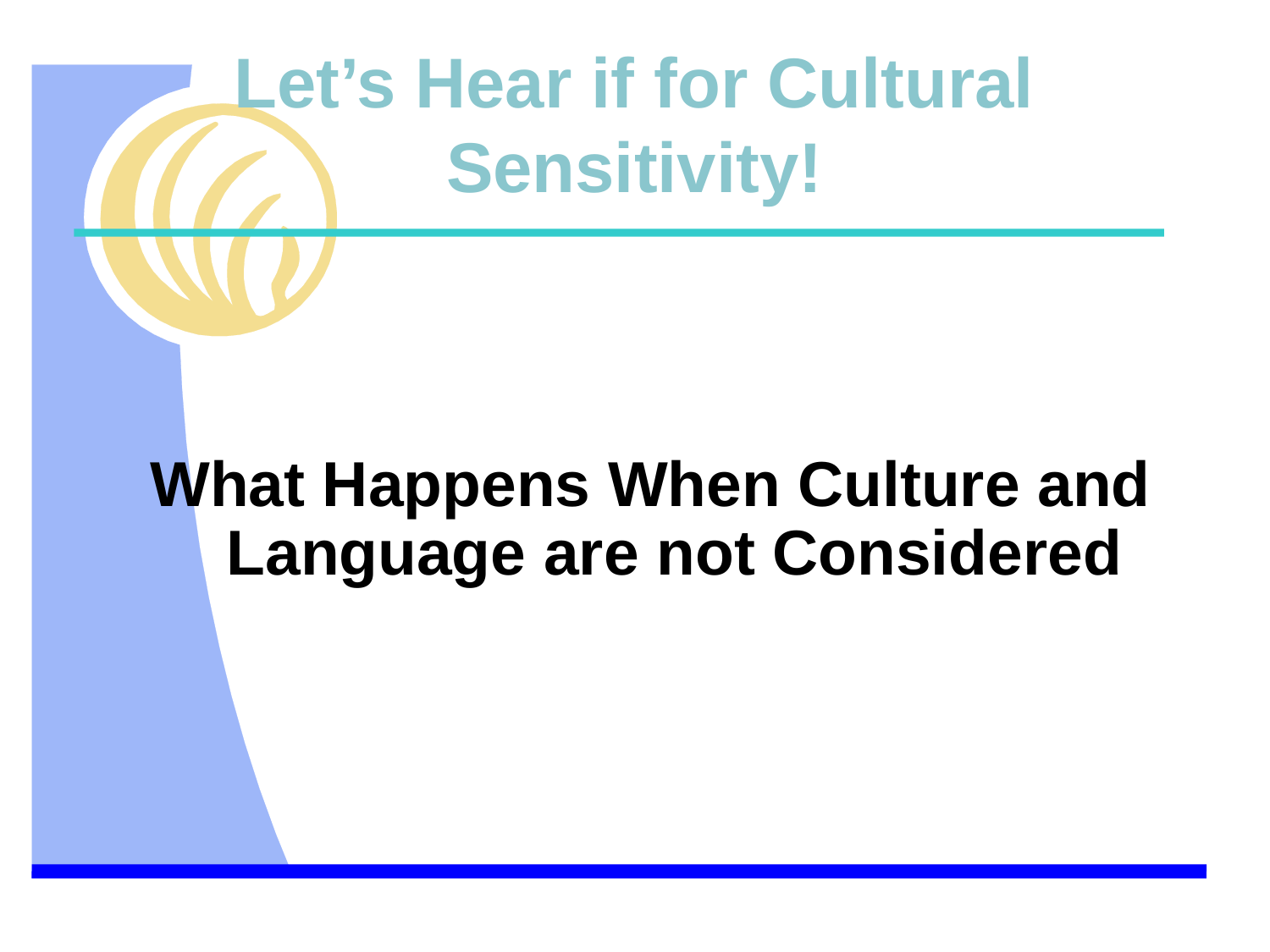

# Let’s Hear if for Cultural Sensitivity!

What Happens When Culture and Language are not Considered